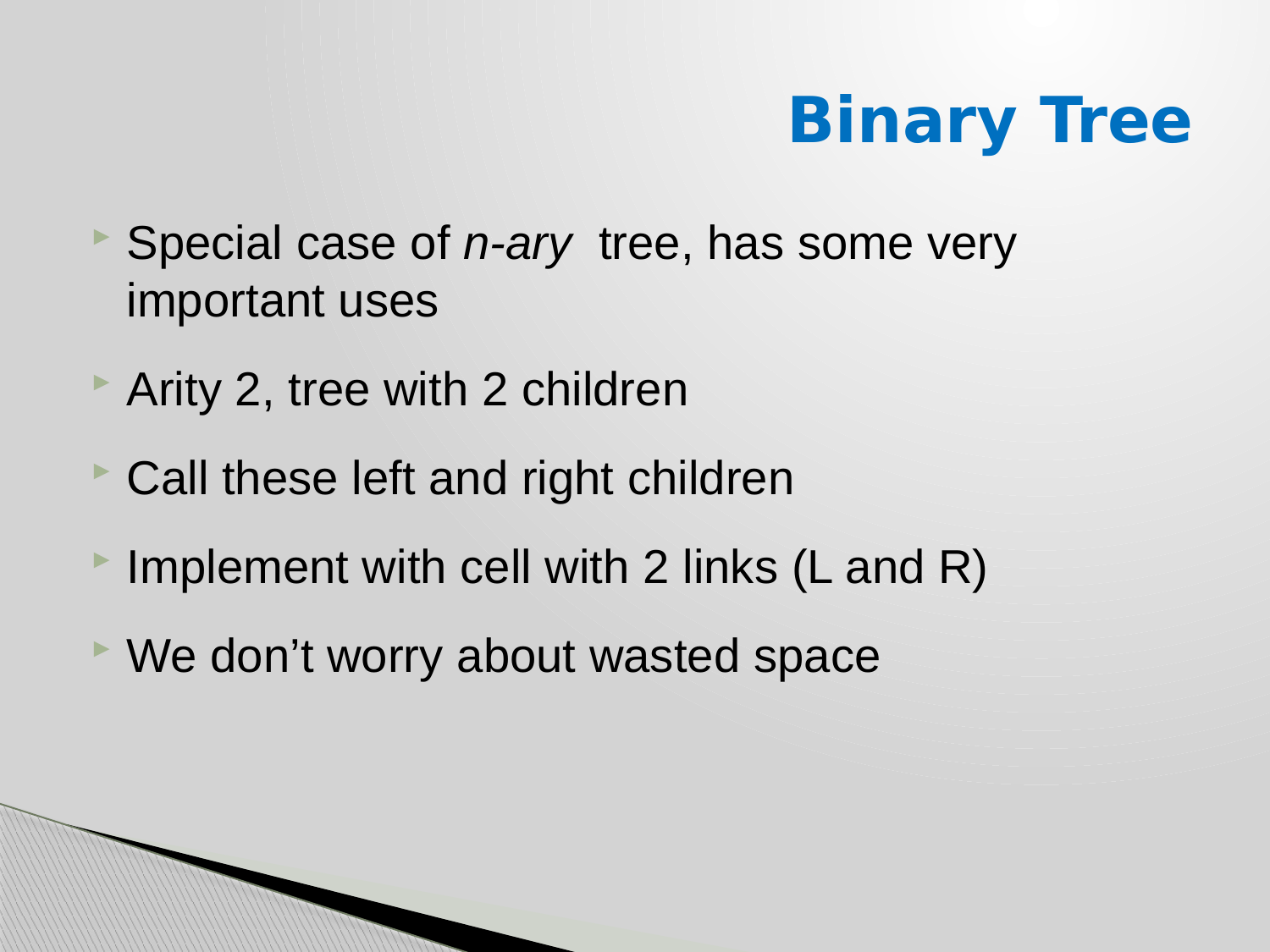

# Binary Tree
Special case of n-ary  tree, has some very important uses
Arity 2, tree with 2 children
Call these left and right children
Implement with cell with 2 links (L and R)
We don’t worry about wasted space